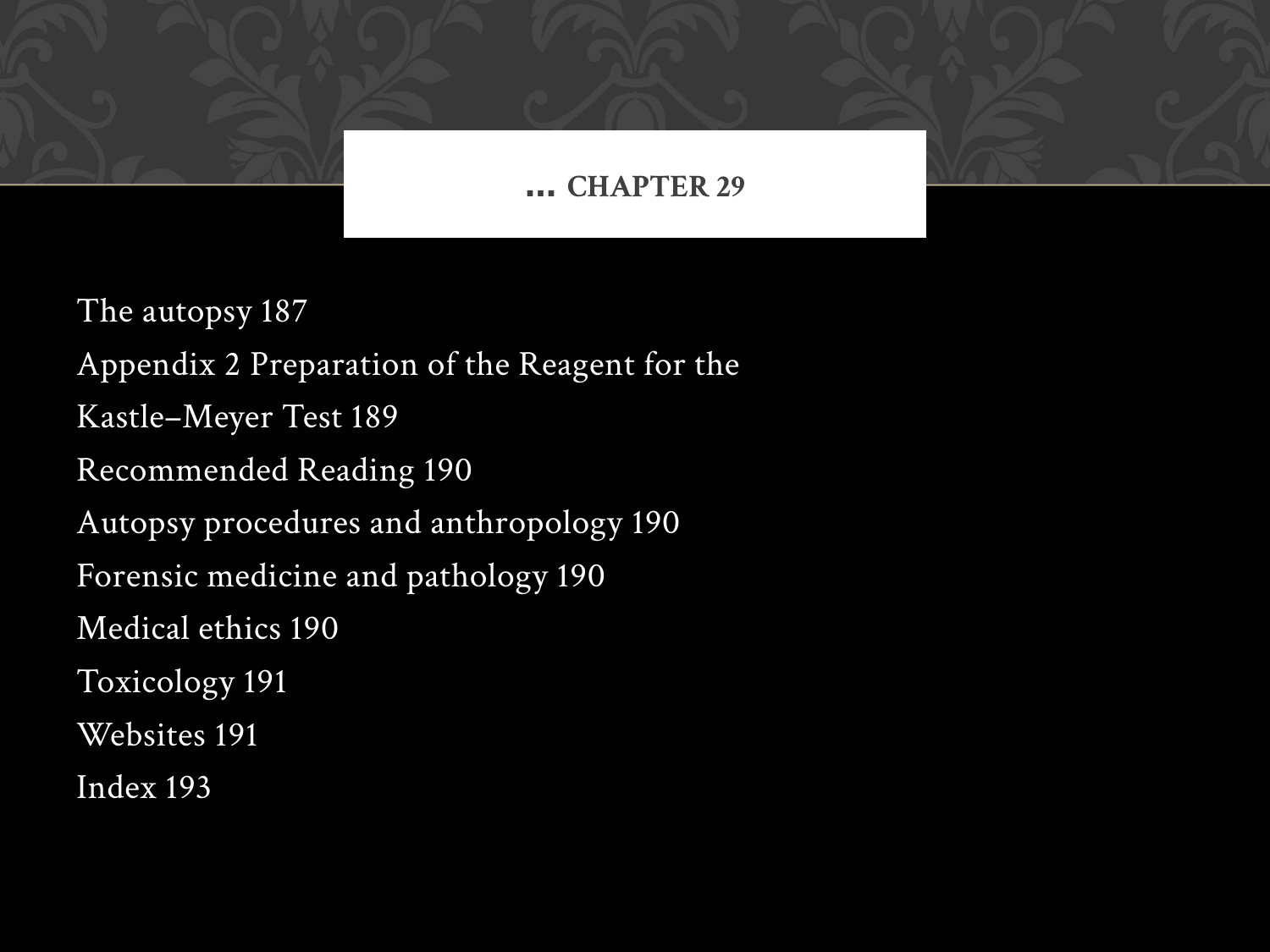

# Chapter 29 …
The autopsy 187
Appendix 2 Preparation of the Reagent for the
Kastle–Meyer Test 189
Recommended Reading 190
Autopsy procedures and anthropology 190
Forensic medicine and pathology 190
Medical ethics 190
Toxicology 191
Websites 191
Index 193